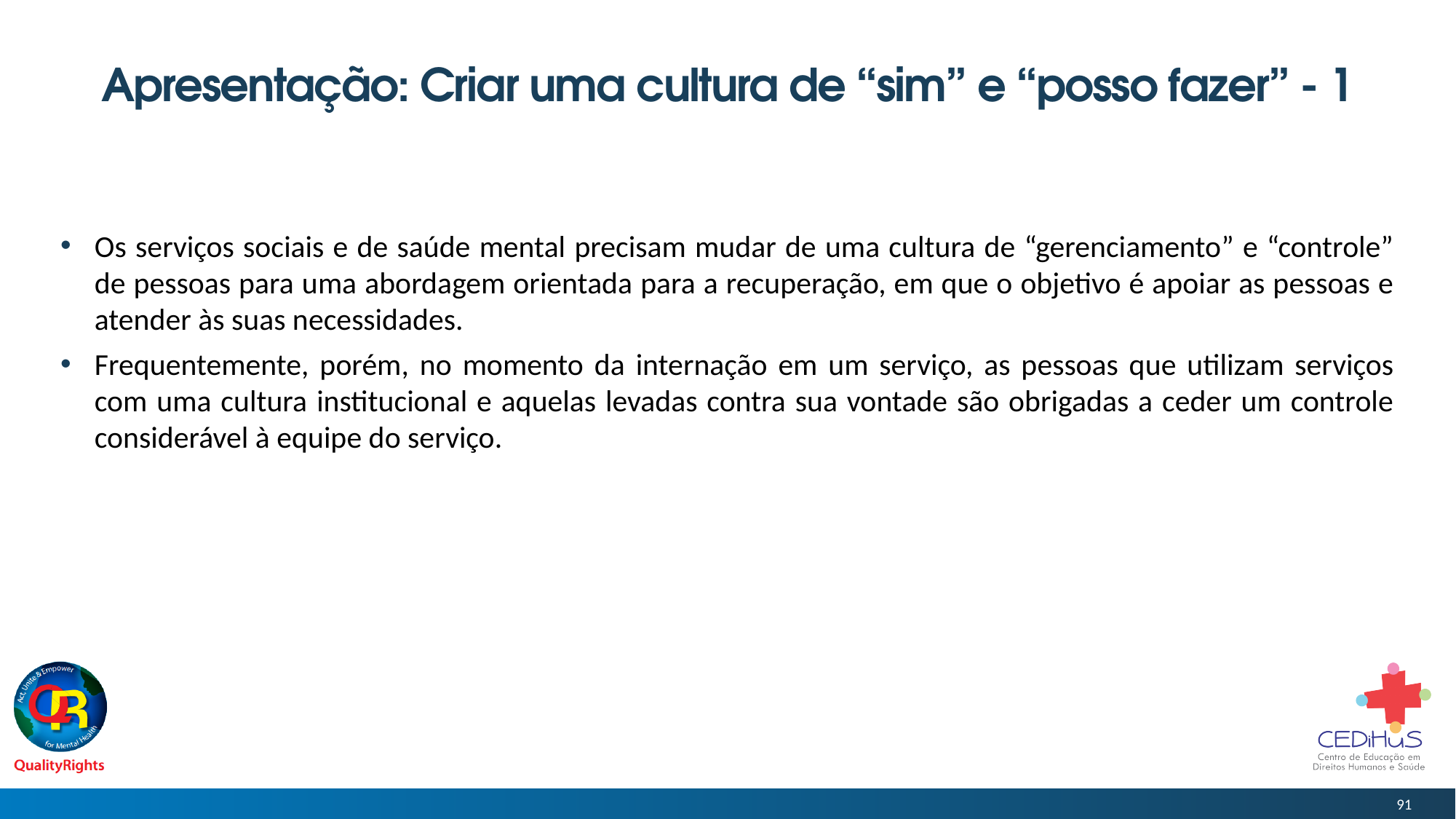

# Apresentação: Criar uma cultura de “sim” e “posso fazer” - 1
Os serviços sociais e de saúde mental precisam mudar de uma cultura de “gerenciamento” e “controle” de pessoas para uma abordagem orientada para a recuperação, em que o objetivo é apoiar as pessoas e atender às suas necessidades.
Frequentemente, porém, no momento da internação em um serviço, as pessoas que utilizam serviços com uma cultura institucional e aquelas levadas contra sua vontade são obrigadas a ceder um controle considerável à equipe do serviço.